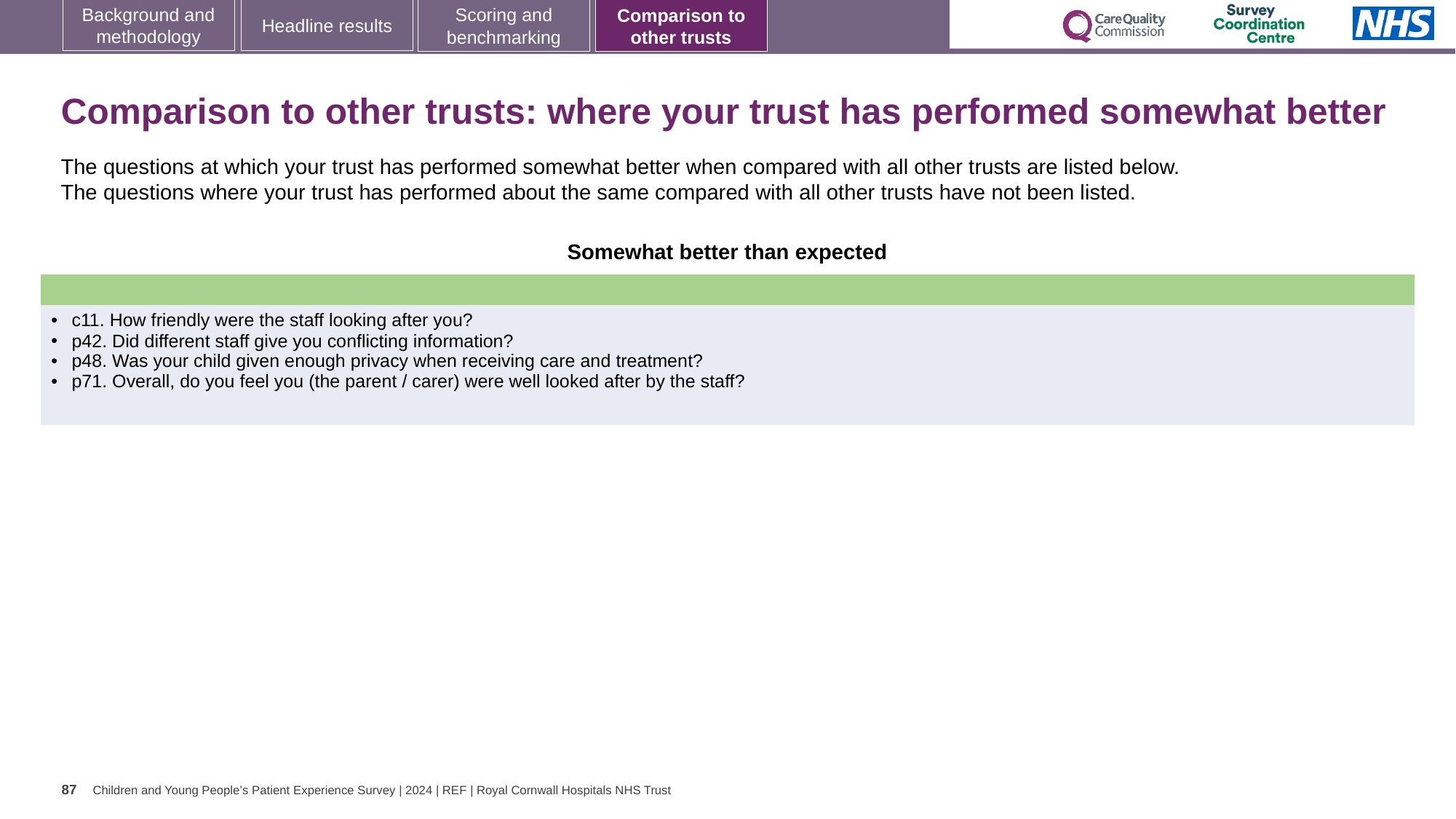

# Comparison to other trusts: where your trust has performed somewhat better
The questions at which your trust has performed somewhat better when compared with all other trusts are listed below.
The questions where your trust has performed about the same compared with all other trusts have not been listed.
| Somewhat better than expected |
| --- |
|  |
| c11. How friendly were the staff looking after you? p42. Did different staff give you conflicting information? p48. Was your child given enough privacy when receiving care and treatment? p71. Overall, do you feel you (the parent / carer) were well looked after by the staff? |
87